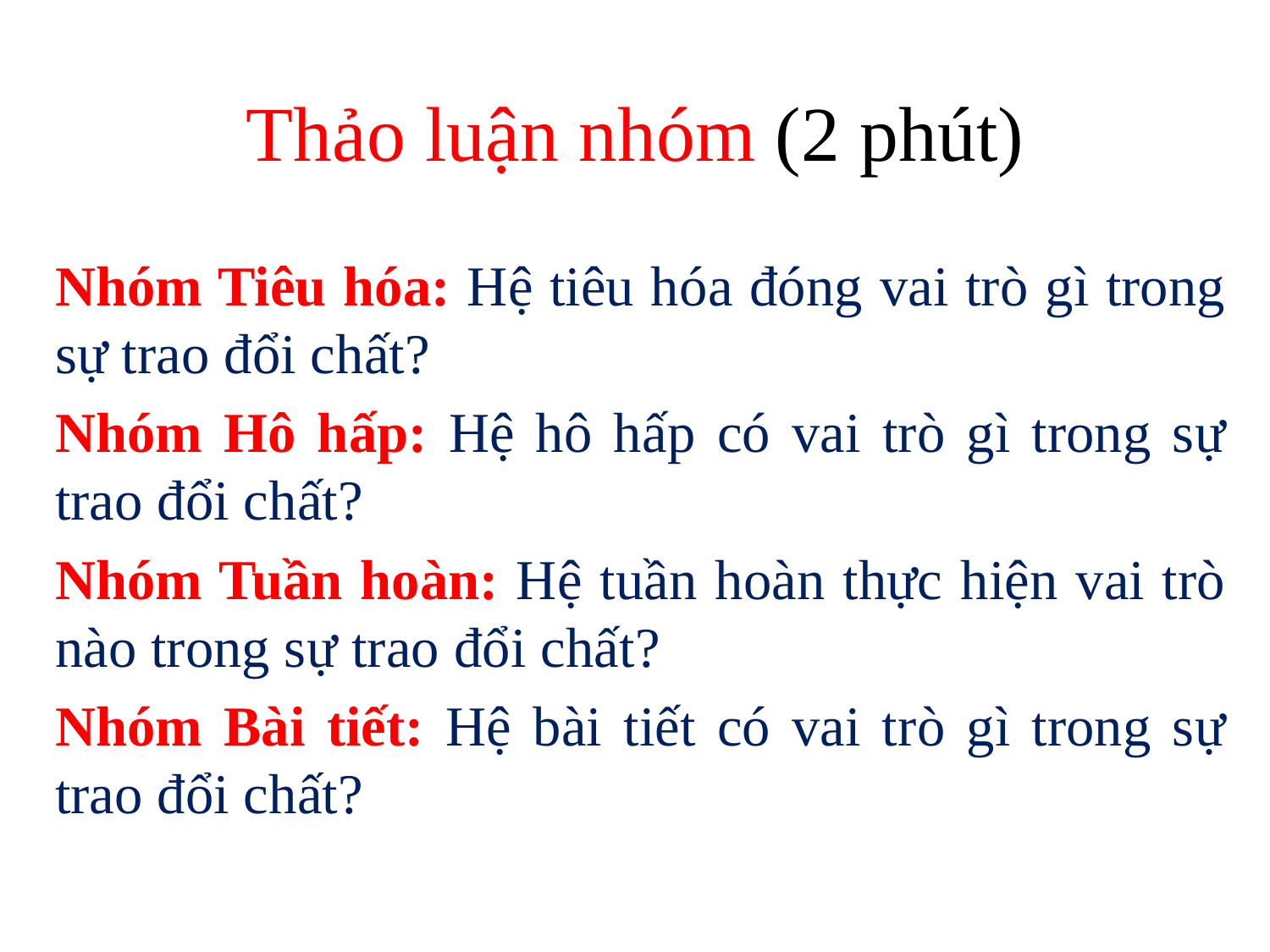

# Thảo luận nhóm (2 phút)
Nhóm Tiêu hóa: Hệ tiêu hóa đóng vai trò gì trong sự trao đổi chất?
Nhóm Hô hấp: Hệ hô hấp có vai trò gì trong sự trao đổi chất?
Nhóm Tuần hoàn: Hệ tuần hoàn thực hiện vai trò nào trong sự trao đổi chất?
Nhóm Bài tiết: Hệ bài tiết có vai trò gì trong sự trao đổi chất?